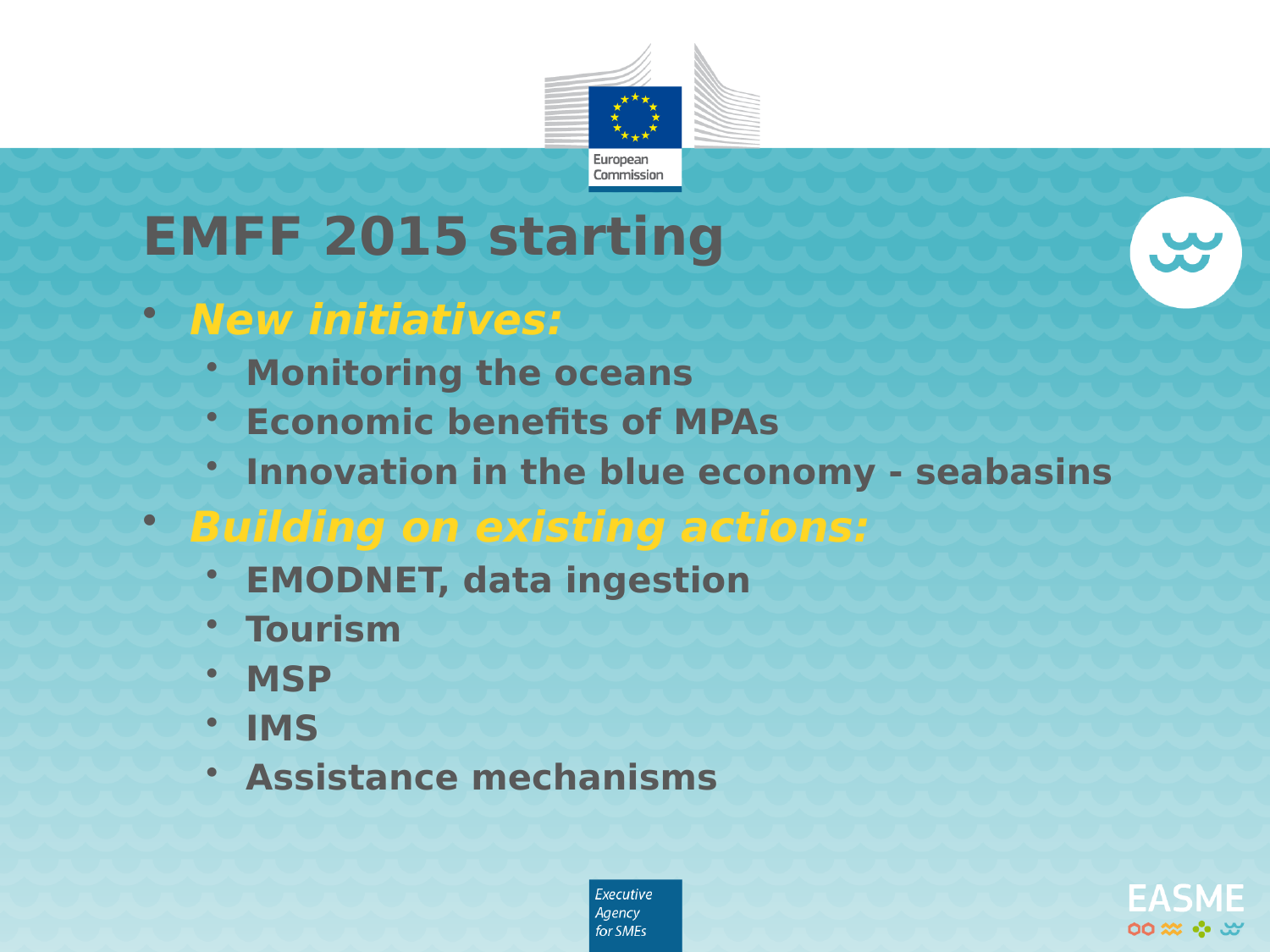

# EMFF 2015 starting
New initiatives:
Monitoring the oceans
Economic benefits of MPAs
Innovation in the blue economy - seabasins
Building on existing actions:
EMODNET, data ingestion
Tourism
MSP
IMS
Assistance mechanisms